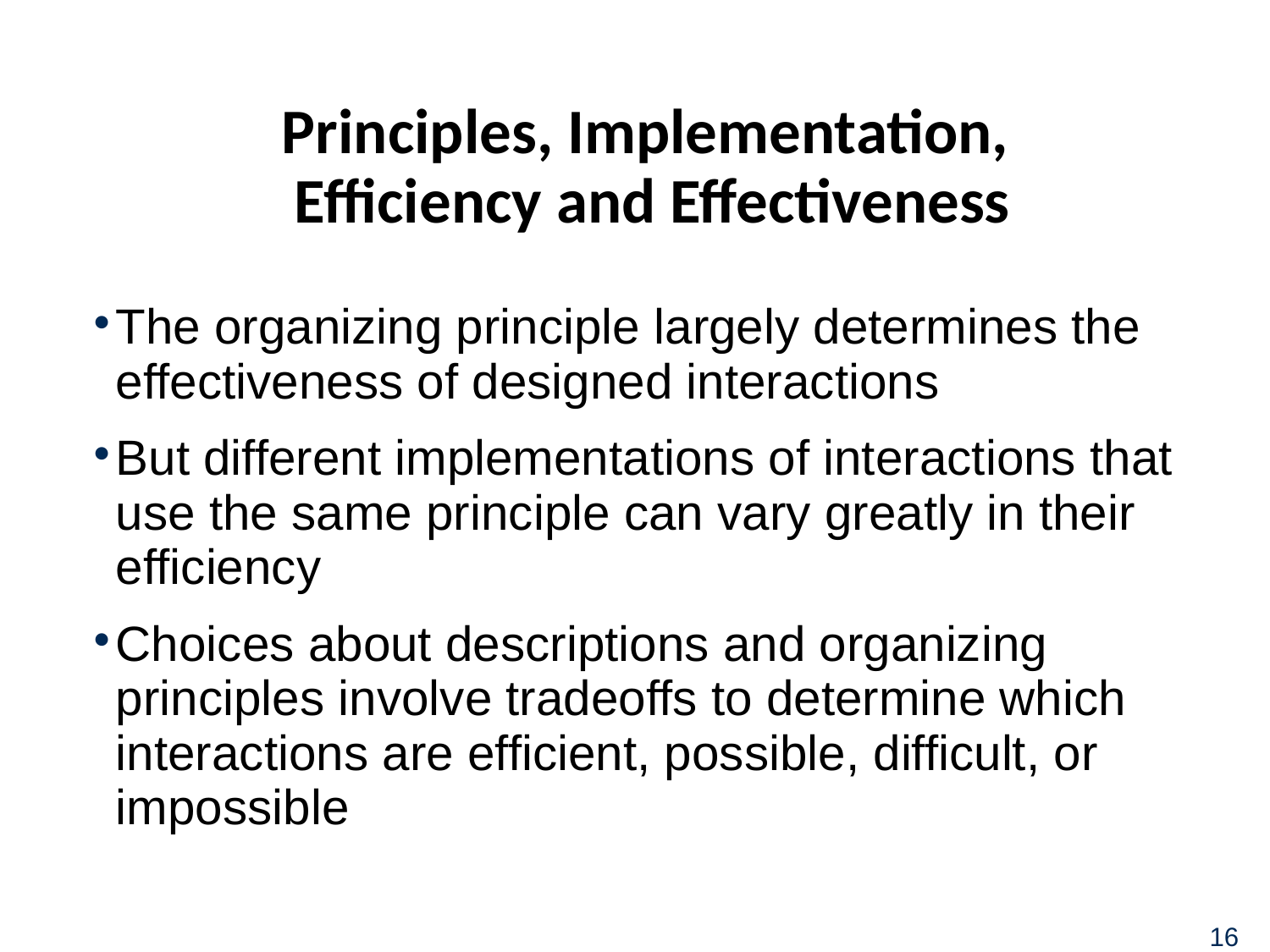

# Principles, Implementation, Efficiency and Effectiveness
The organizing principle largely determines the effectiveness of designed interactions
But different implementations of interactions that use the same principle can vary greatly in their efficiency
Choices about descriptions and organizing principles involve tradeoffs to determine which interactions are efficient, possible, difficult, or impossible

16